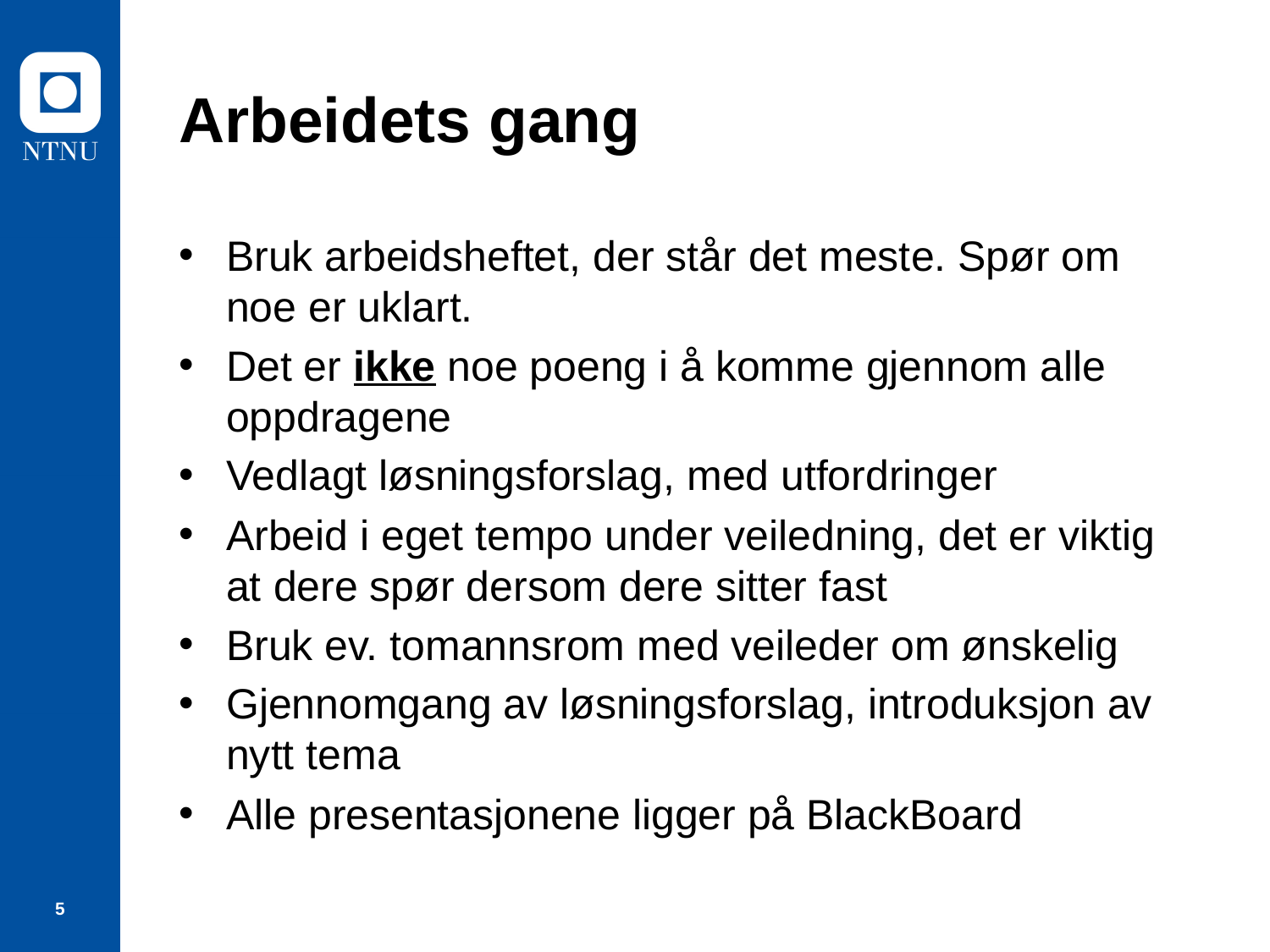

# Arbeidets gang
Bruk arbeidsheftet, der står det meste. Spør om noe er uklart.
Det er ikke noe poeng i å komme gjennom alle oppdragene
Vedlagt løsningsforslag, med utfordringer
Arbeid i eget tempo under veiledning, det er viktig at dere spør dersom dere sitter fast
Bruk ev. tomannsrom med veileder om ønskelig
Gjennomgang av løsningsforslag, introduksjon av nytt tema
Alle presentasjonene ligger på BlackBoard